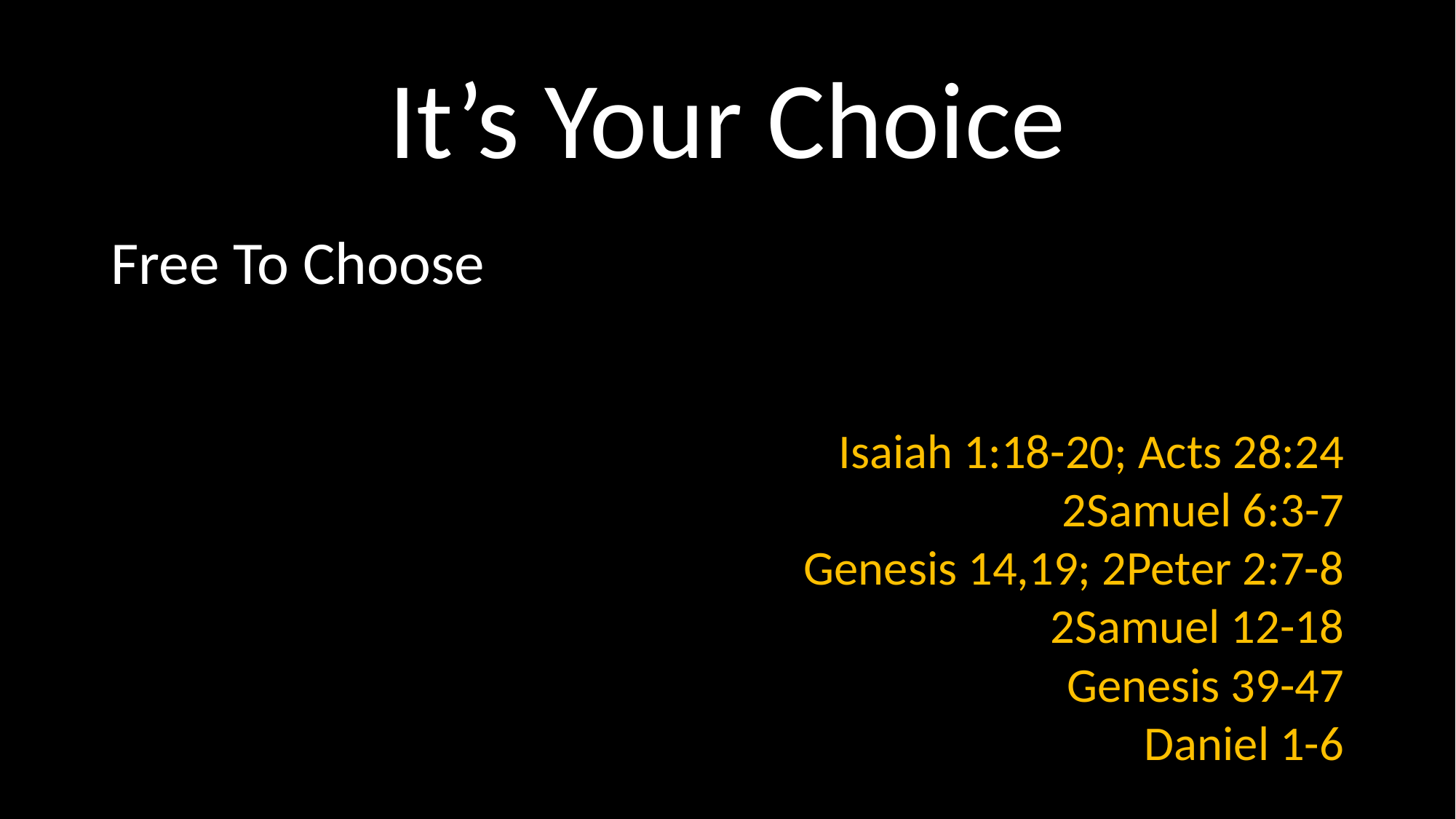

# It’s Your Choice
Free To Choose
Isaiah 1:18-20; Acts 28:24
2Samuel 6:3-7
Genesis 14,19; 2Peter 2:7-8
2Samuel 12-18
Genesis 39-47
Daniel 1-6